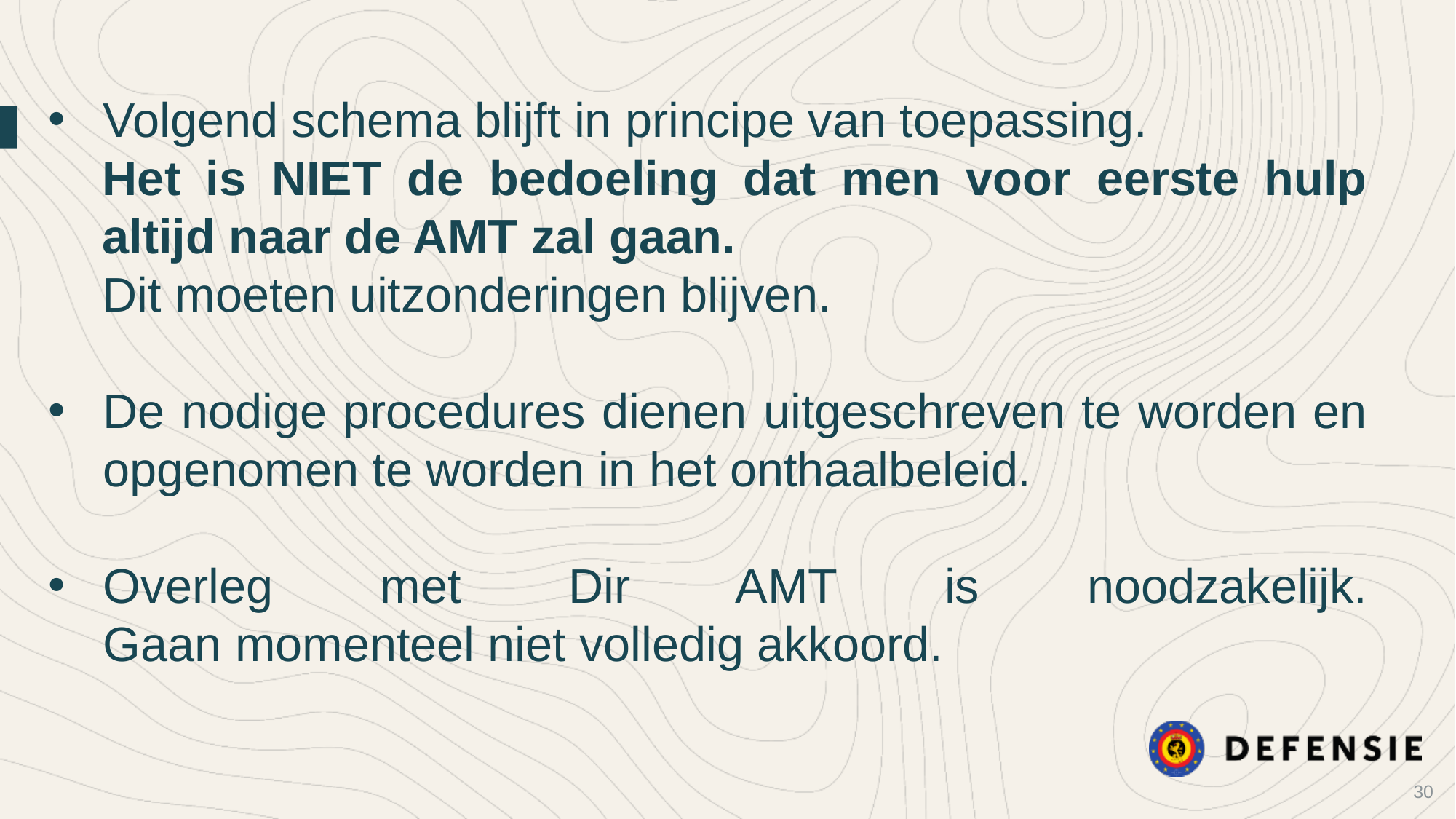

Volgend schema blijft in principe van toepassing.
Het is NIET de bedoeling dat men voor eerste hulp altijd naar de AMT zal gaan.
Dit moeten uitzonderingen blijven.

De nodige procedures dienen uitgeschreven te worden en opgenomen te worden in het onthaalbeleid.

Overleg met Dir AMT is noodzakelijk.
Gaan momenteel niet volledig akkoord.